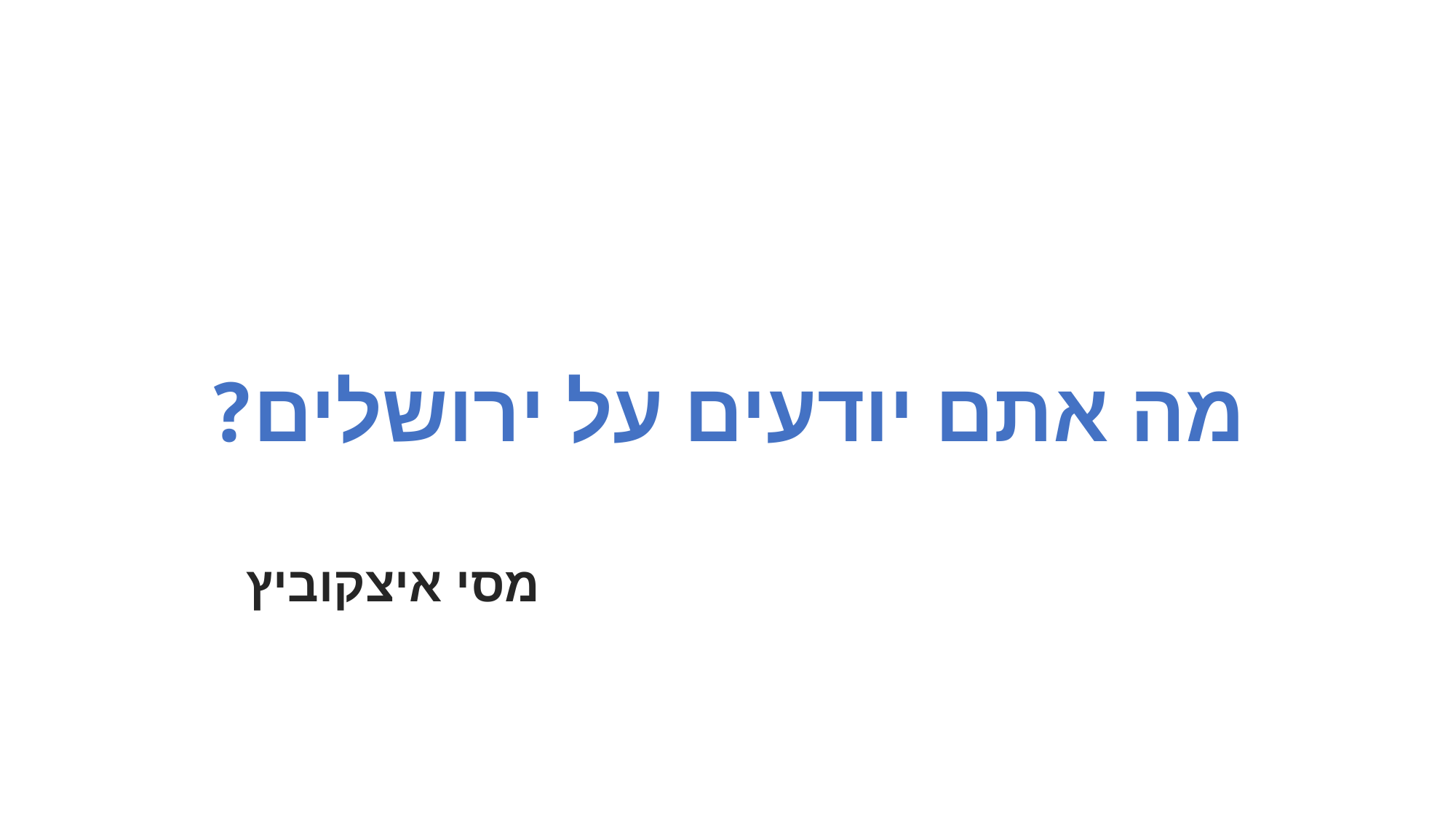

מה אתם יודעים על ירושלים?
מסי איצקוביץ